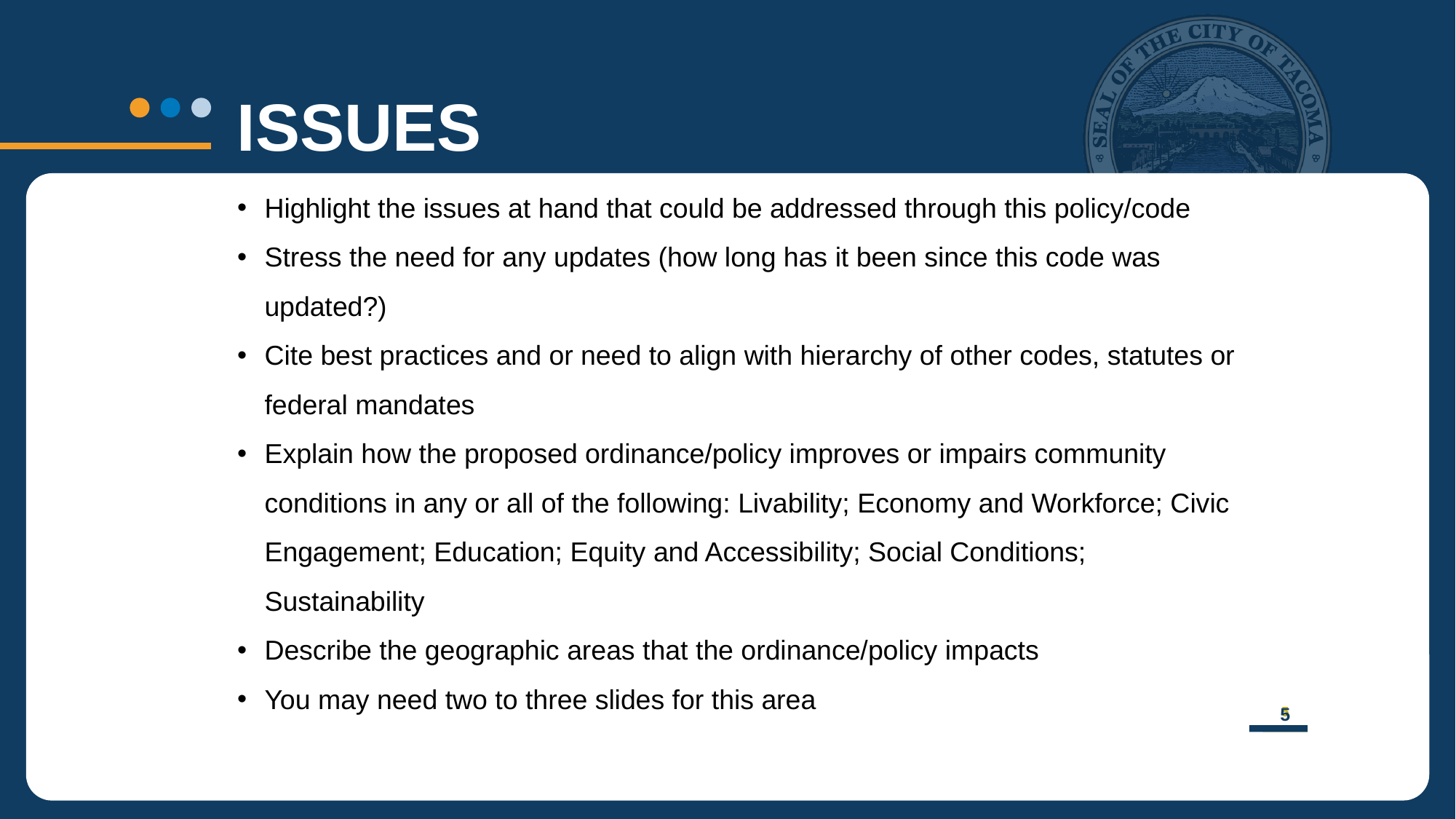

ISSUES

Highlight the issues at hand that could be addressed through this policy/code
Stress the need for any updates (how long has it been since this code was updated?)
Cite best practices and or need to align with hierarchy of other codes, statutes or federal mandates
Explain how the proposed ordinance/policy improves or impairs community conditions in any or all of the following: Livability; Economy and Workforce; Civic Engagement; Education; Equity and Accessibility; Social Conditions; Sustainability
Describe the geographic areas that the ordinance/policy impacts
You may need two to three slides for this area